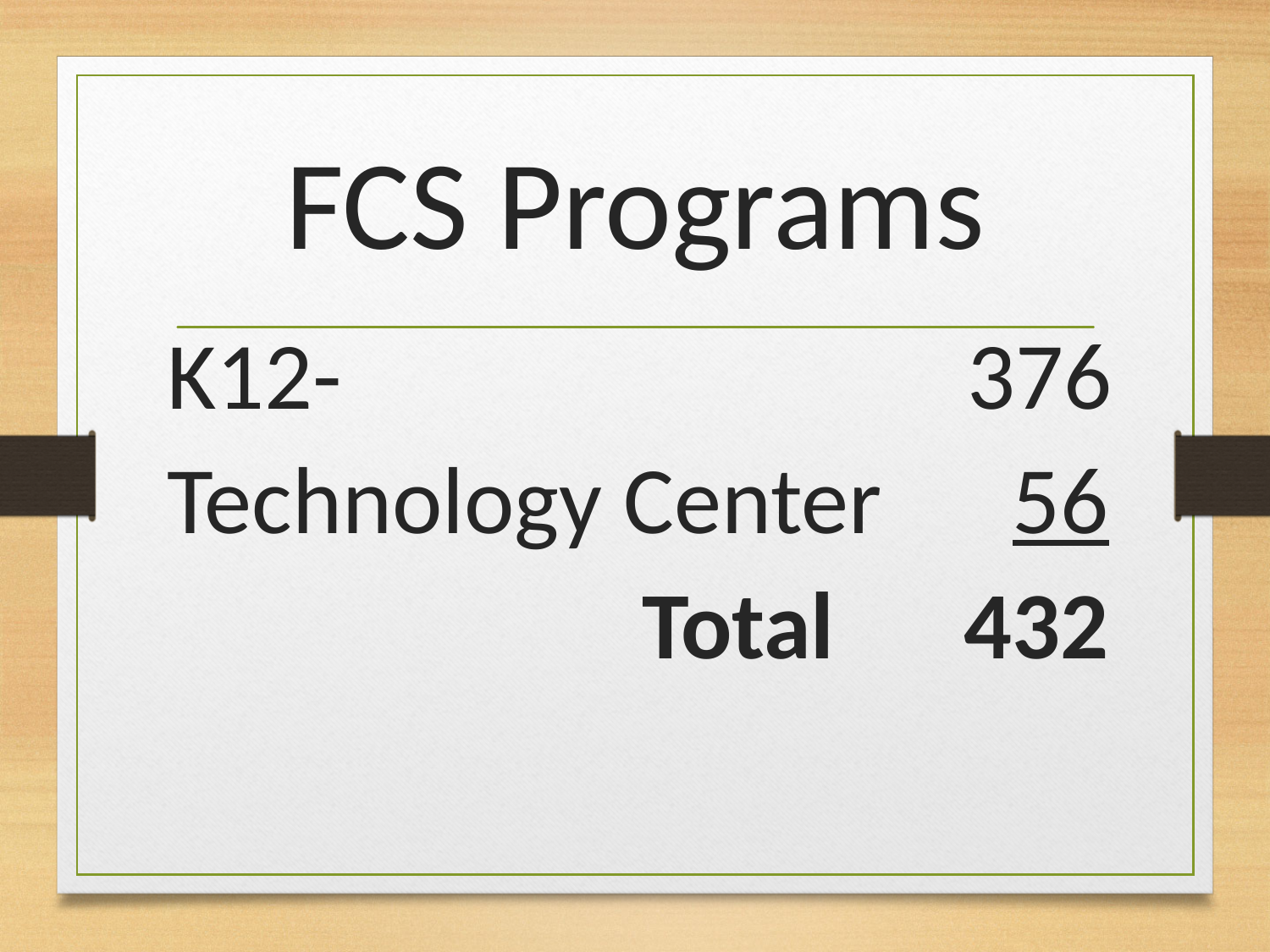

# FCS Programs
K12-                             376
Technology Center      56
                      Total      432